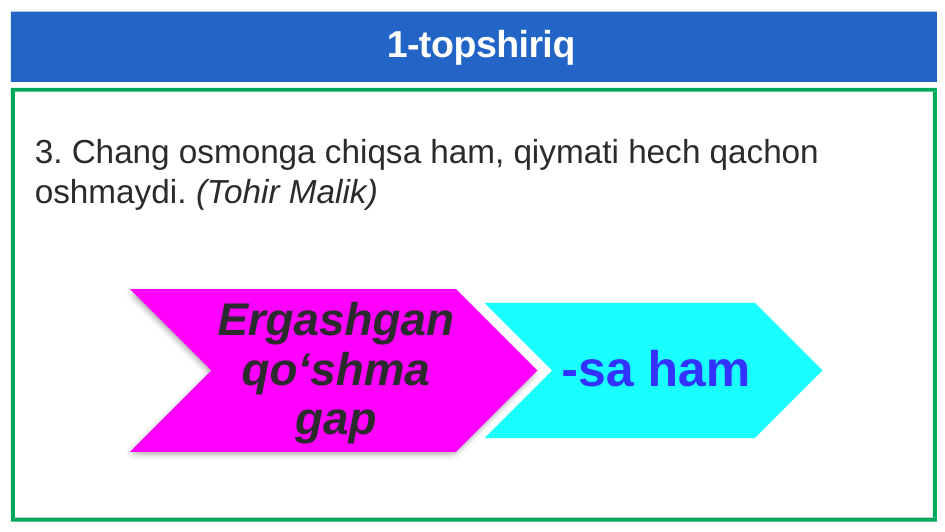

# 1-topshiriq
3. Chang osmonga chiqsa ham, qiymati hech qachon oshmaydi. (Tohir Malik)
Ergashgan qo‘shma gap
-sa ham